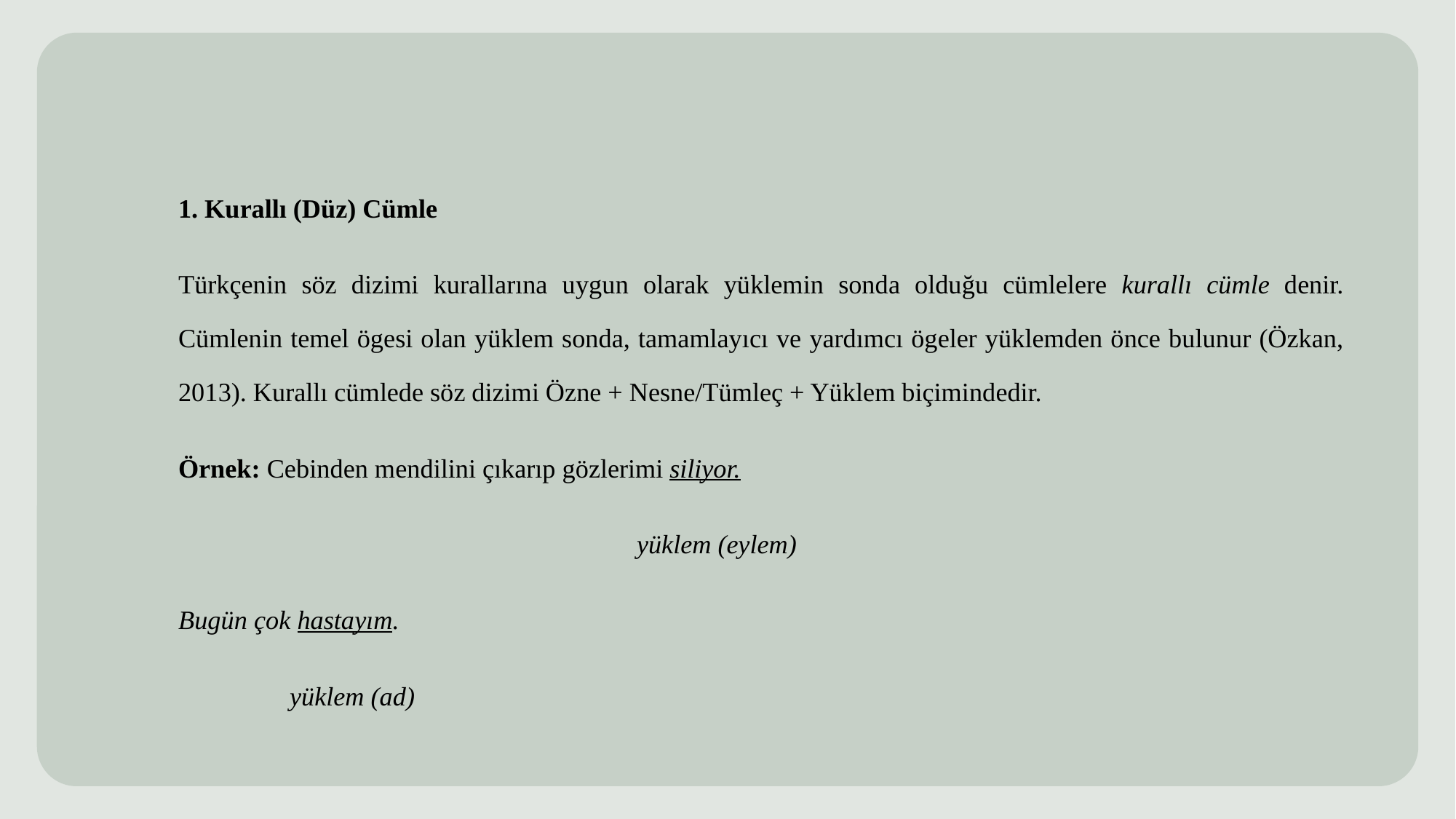

1. Kurallı (Düz) Cümle
Türkçenin söz dizimi kurallarına uygun olarak yüklemin sonda olduğu cümlelere kurallı cümle denir. Cümlenin temel ögesi olan yüklem sonda, tamamlayıcı ve yardımcı ögeler yüklemden önce bulunur (Özkan, 2013). Kurallı cümlede söz dizimi Özne + Nesne/Tümleç + Yüklem biçimindedir.
Örnek: Cebinden mendilini çıkarıp gözlerimi siliyor.
                                                                      yüklem (eylem)
Bugün çok hastayım.
                 yüklem (ad)